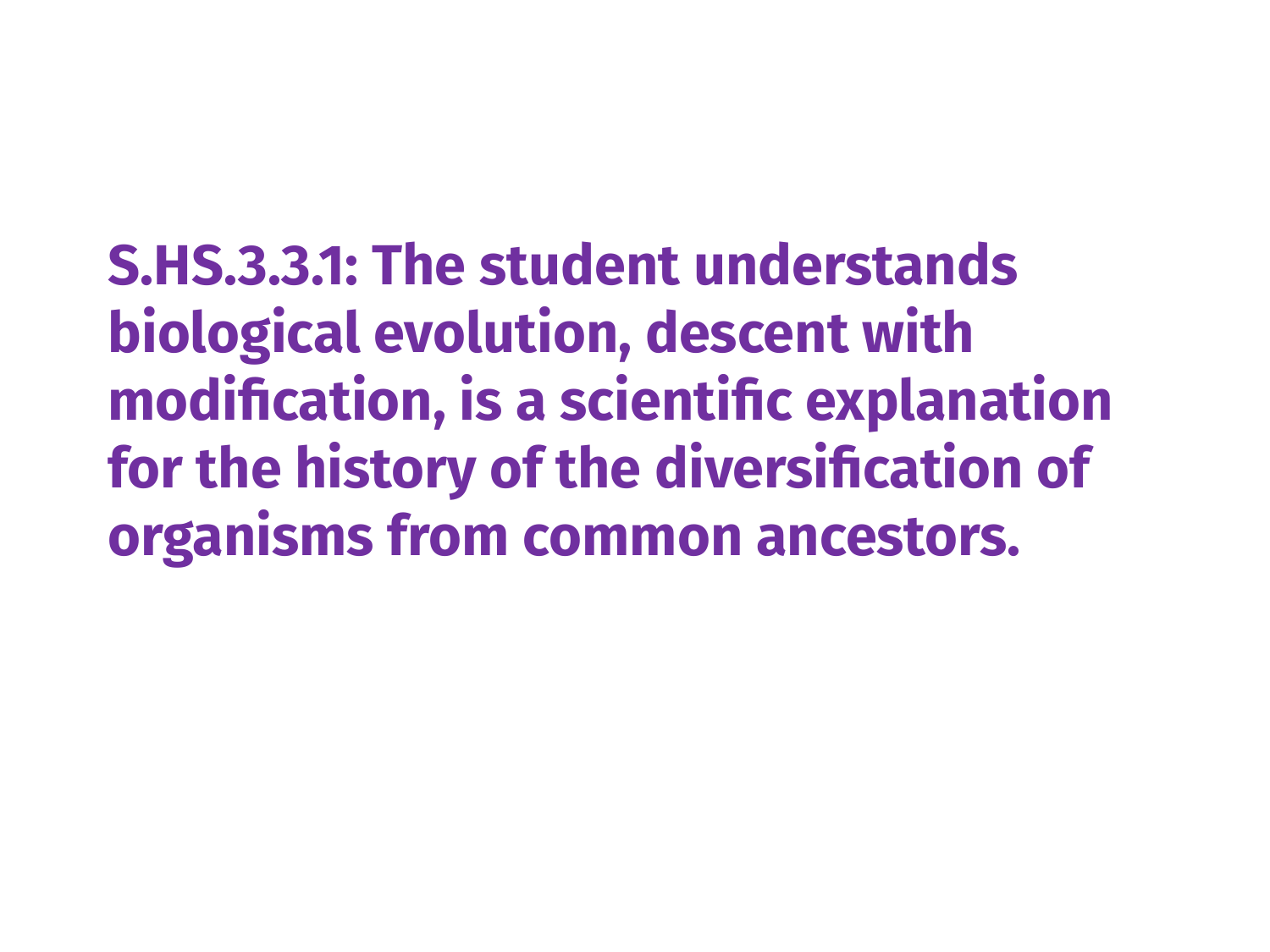

# S.HS.3.3.1: The student understands biological evolution, descent with modification, is a scientific explanation for the history of the diversification of organisms from common ancestors.